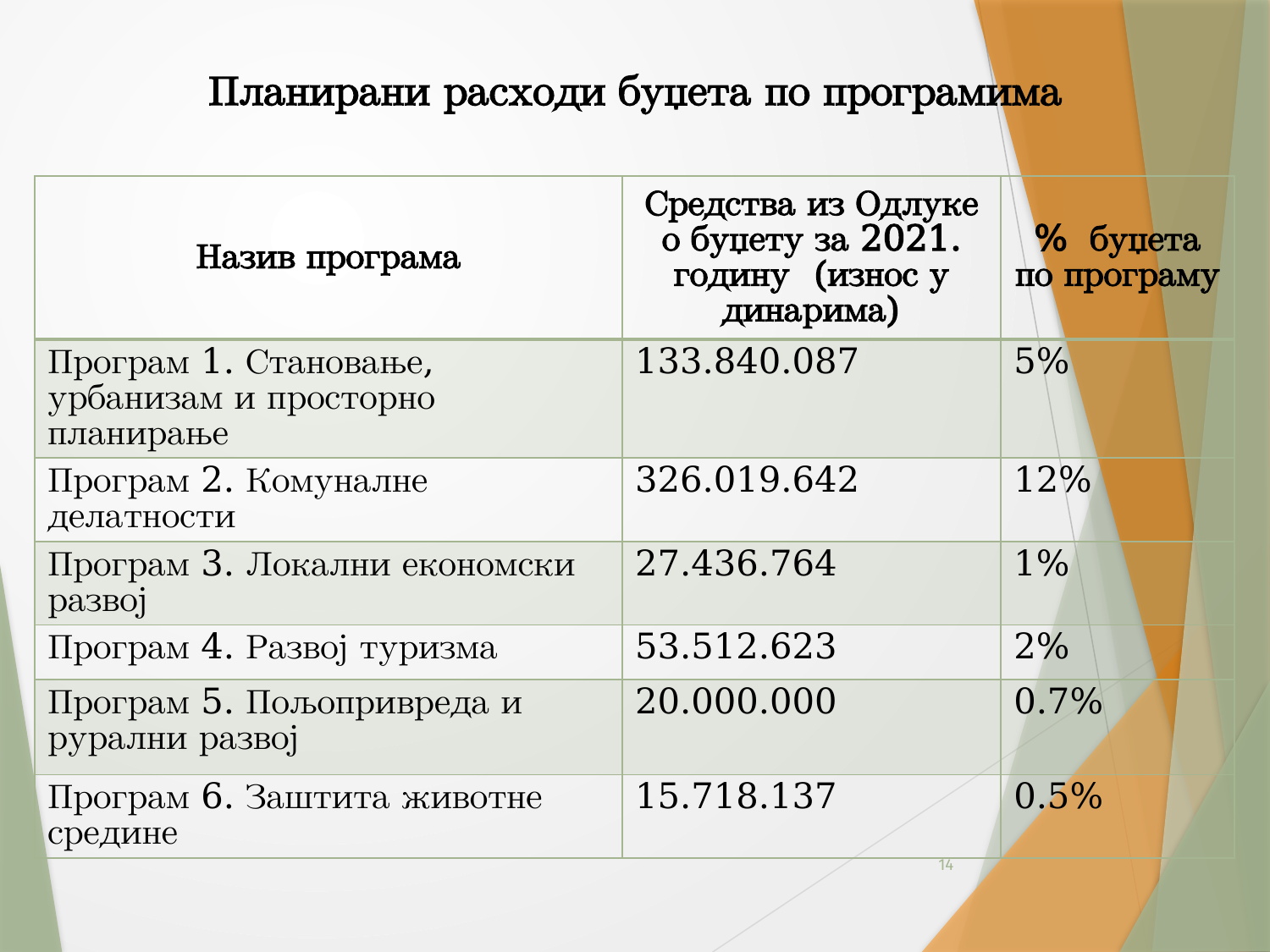

# Планирани расходи буџета по програмима
| Назив програма | Средства из Одлуке о буџету за 2021. годину (износ у динарима) | % буџета по програму |
| --- | --- | --- |
| Програм 1. Становање, урбанизам и просторно планирање | 133.840.087 | 5% |
| Програм 2. Комуналне делатности | 326.019.642 | 12% |
| Програм 3. Локални економски развој | 27.436.764 | 1% |
| Програм 4. Развој туризма | 53.512.623 | 2% |
| Програм 5. Пољопривреда и рурални развој | 20.000.000 | 0.7% |
| Програм 6. Заштита животне средине | 15.718.137 | 0.5% |
14